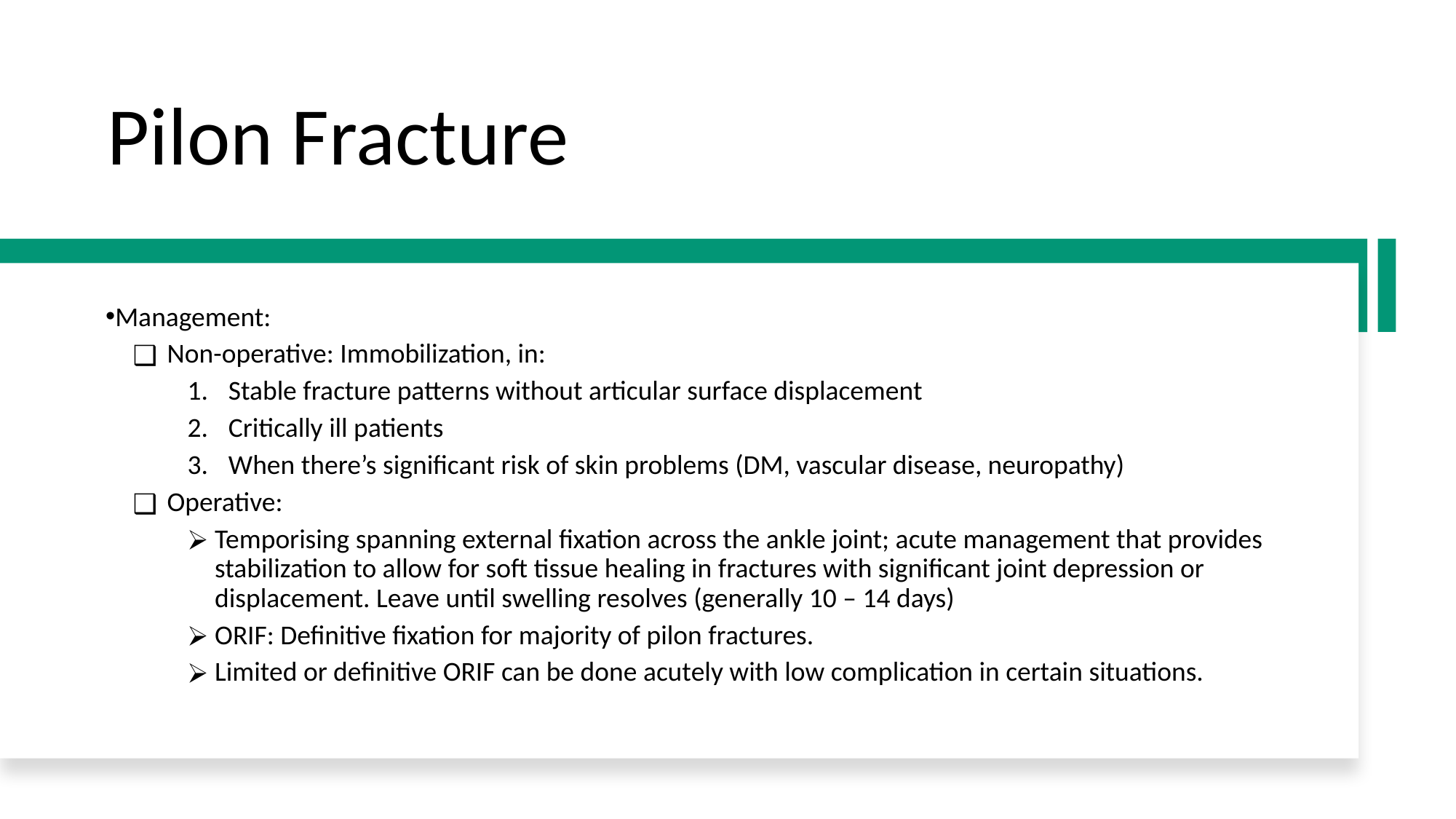

# Pilon Fracture

Management:
Non-operative: Immobilization, in:
Stable fracture patterns without articular surface displacement
Critically ill patients
When there’s significant risk of skin problems (DM, vascular disease, neuropathy)
Operative:
Temporising spanning external fixation across the ankle joint; acute management that provides stabilization to allow for soft tissue healing in fractures with significant joint depression or displacement. Leave until swelling resolves (generally 10 – 14 days)
ORIF: Definitive fixation for majority of pilon fractures.
Limited or definitive ORIF can be done acutely with low complication in certain situations.